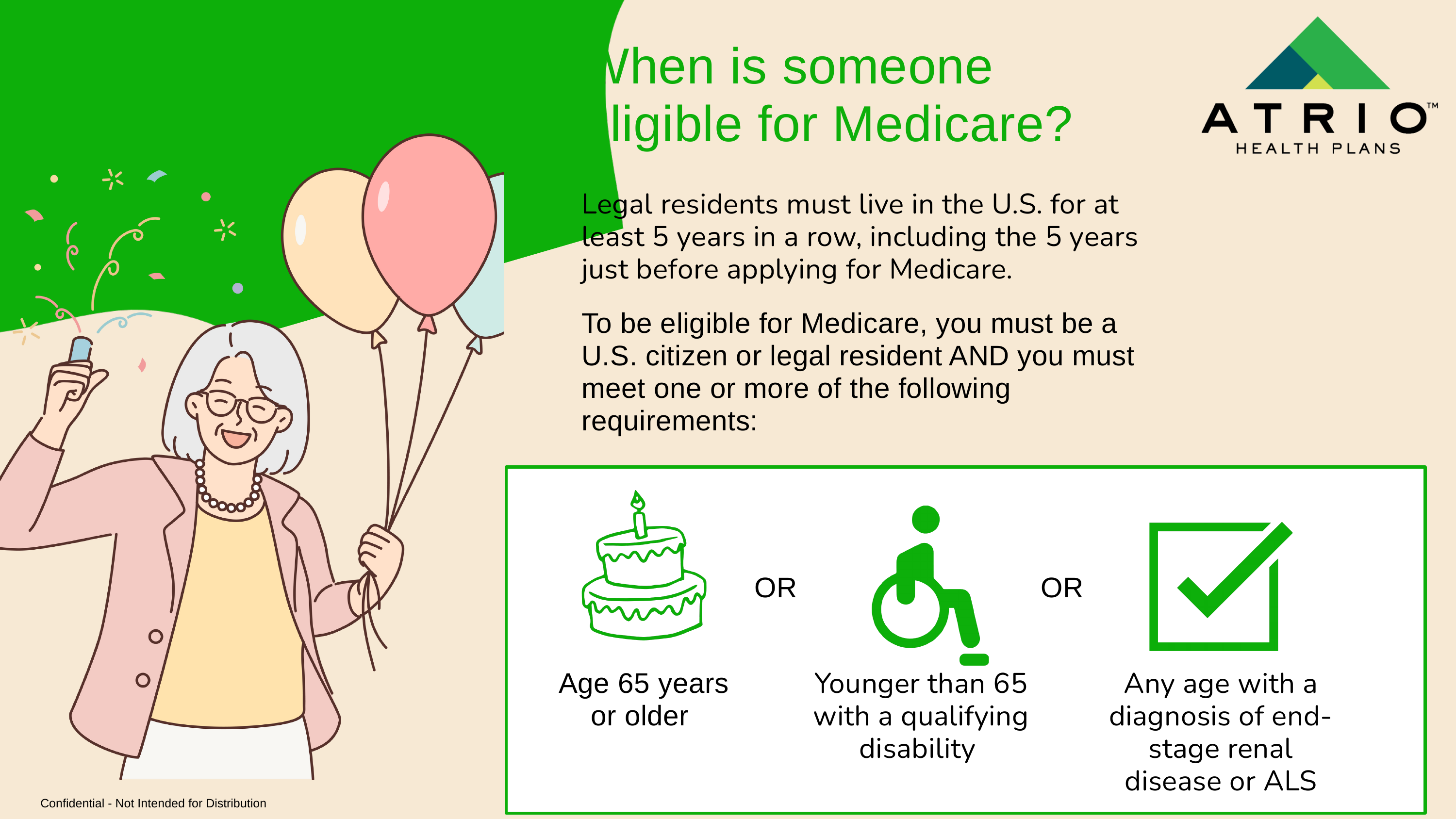

When is someone eligible for Medicare?

Legal residents must live in the U.S. for at least 5 years in a row, including the 5 years just before applying for Medicare.
To be eligible for Medicare, you must be a U.S. citizen or legal resident AND you must meet one or more of the following requirements:

OR
OR
Age 65 years or older
Younger than 65 with a qualifying disability
Any age with a diagnosis of end-stage renal disease or ALS
Confidential - Not Intended for Distribution